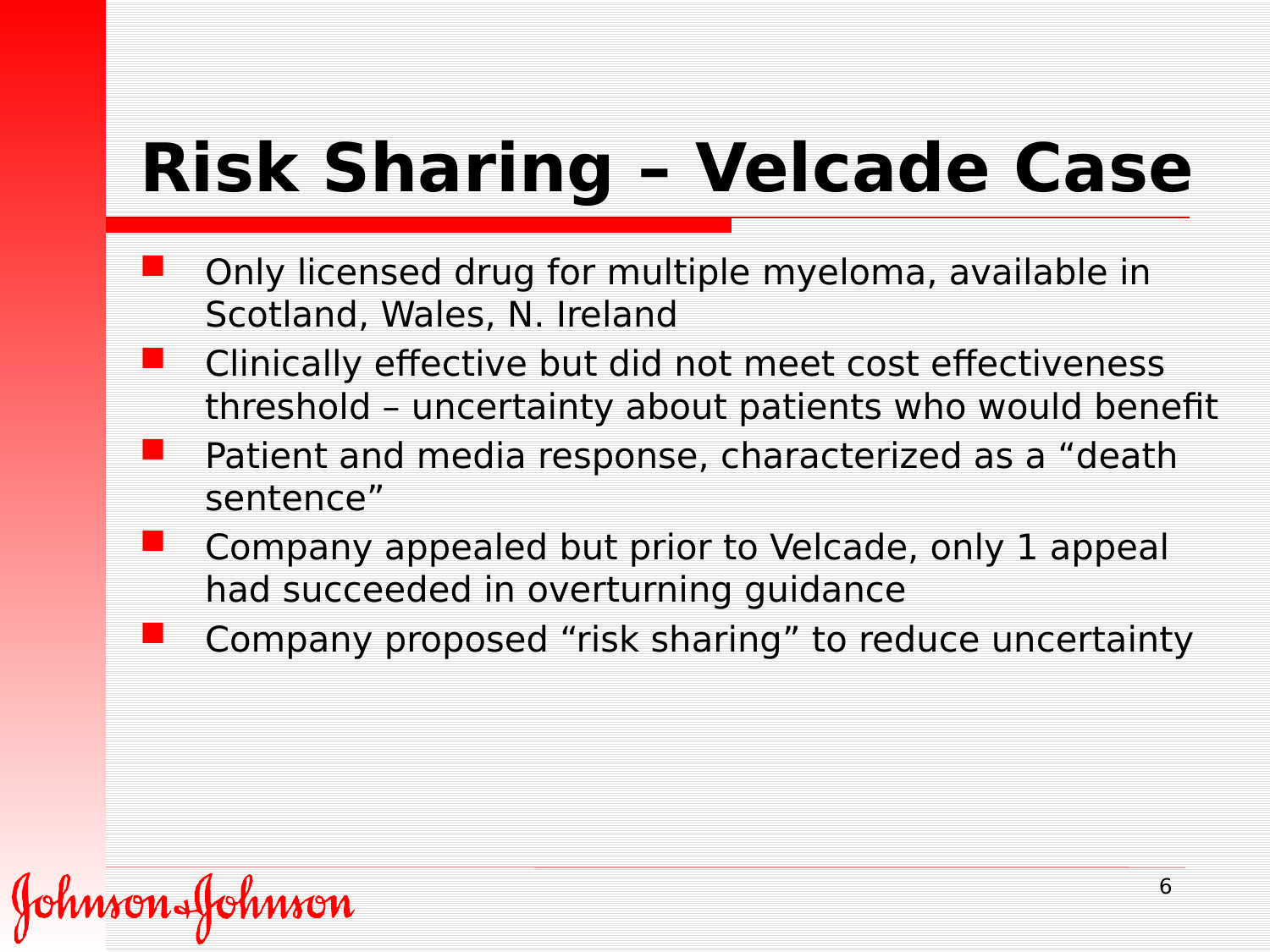

# Risk Sharing – Velcade Case
Only licensed drug for multiple myeloma, available in Scotland, Wales, N. Ireland
Clinically effective but did not meet cost effectiveness threshold – uncertainty about patients who would benefit
Patient and media response, characterized as a “death sentence”
Company appealed but prior to Velcade, only 1 appeal had succeeded in overturning guidance
Company proposed “risk sharing” to reduce uncertainty
6